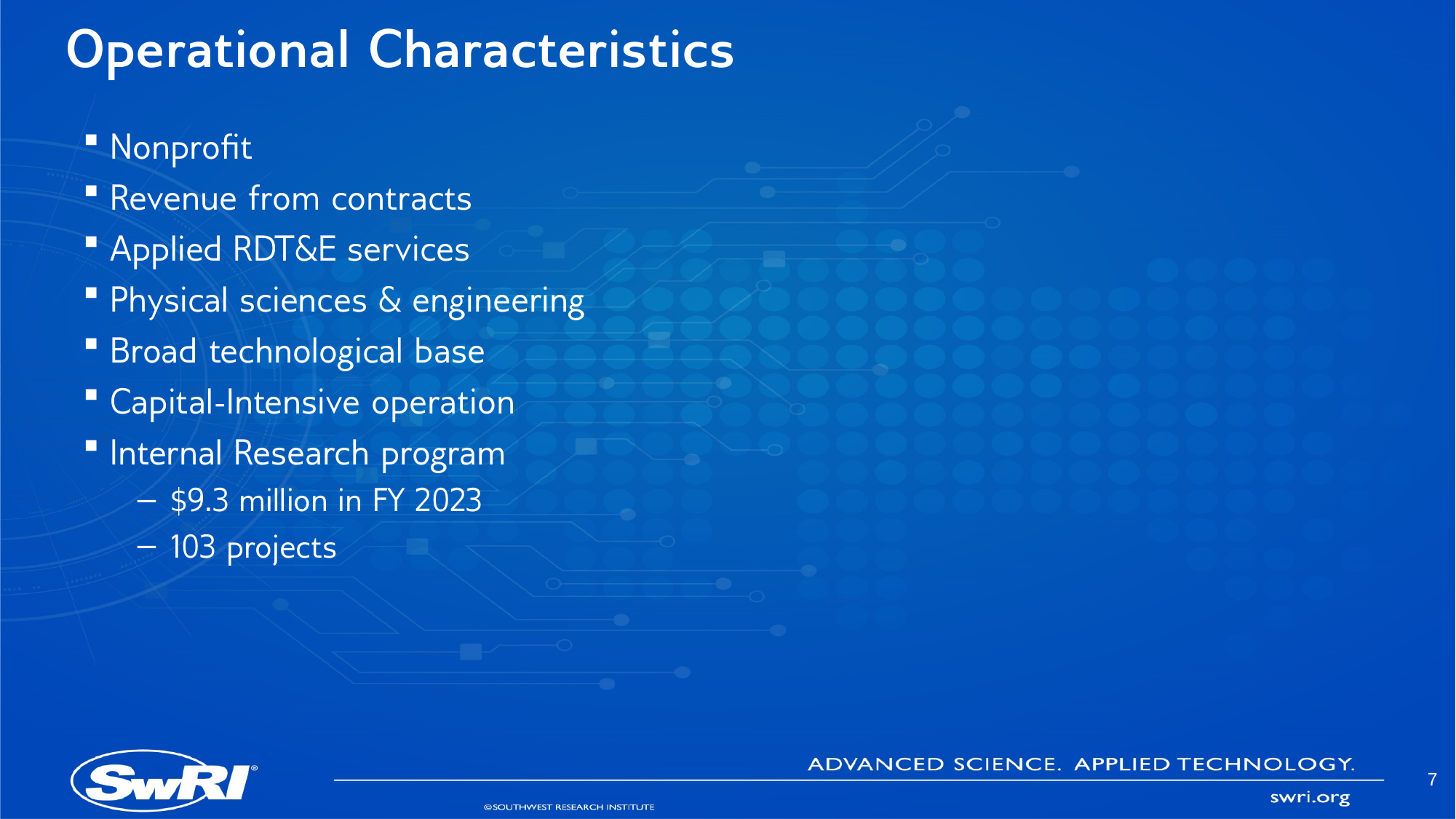

# Operational Characteristics
Nonprofit
Revenue from contracts
Applied RDT&E services
Physical sciences & engineering
Broad technological base
Capital-Intensive operation
Internal Research program
$9.3 million in FY 2023
103 projects

7